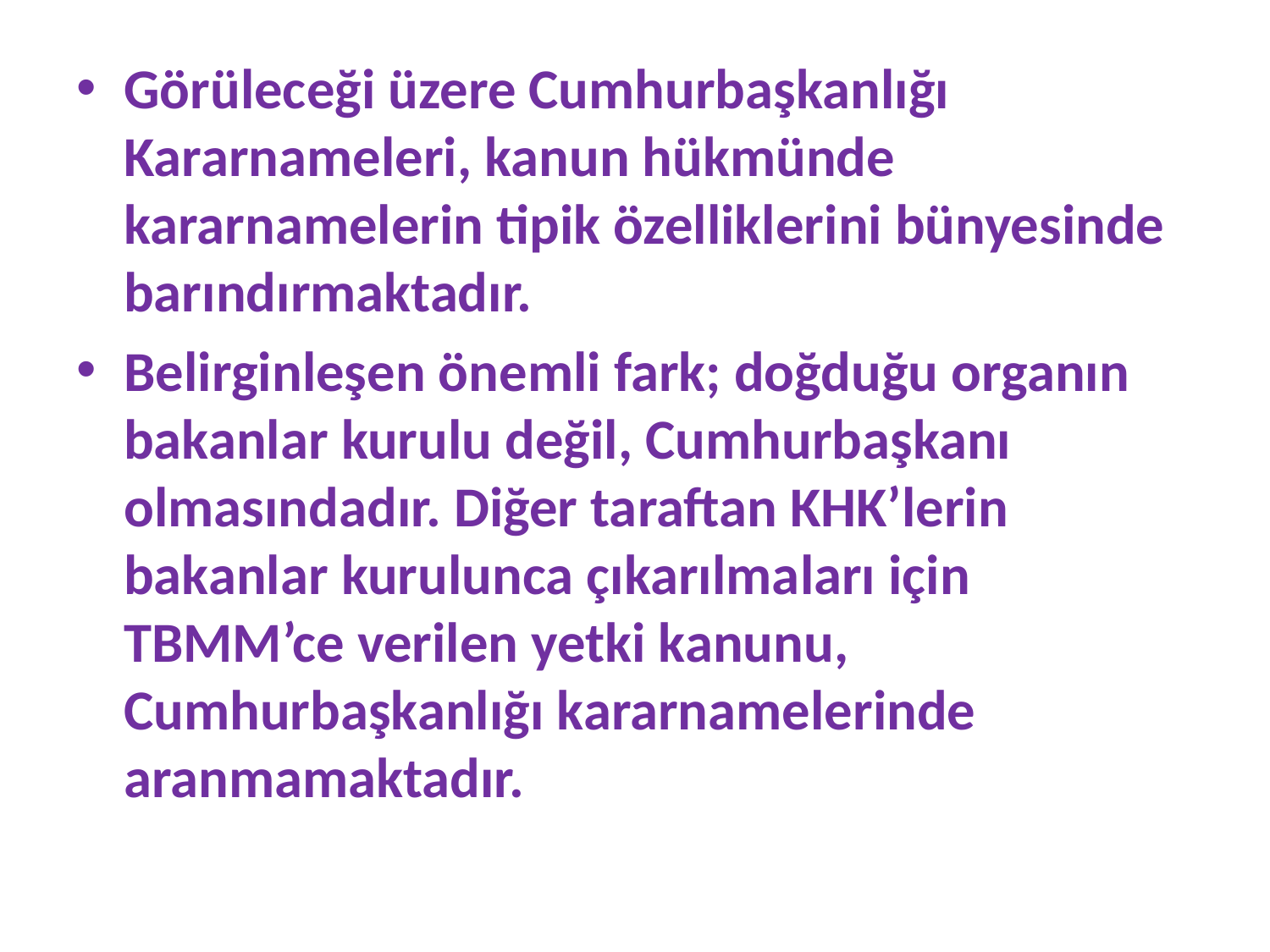

Görüleceği üzere Cumhurbaşkanlığı Kararnameleri, kanun hükmünde kararnamelerin tipik özelliklerini bünyesinde barındırmaktadır.
Belirginleşen önemli fark; doğduğu organın bakanlar kurulu değil, Cumhurbaşkanı olmasındadır. Diğer taraftan KHK’lerin bakanlar kurulunca çıkarılmaları için TBMM’ce verilen yetki kanunu, Cumhurbaşkanlığı kararnamelerinde aranmamaktadır.